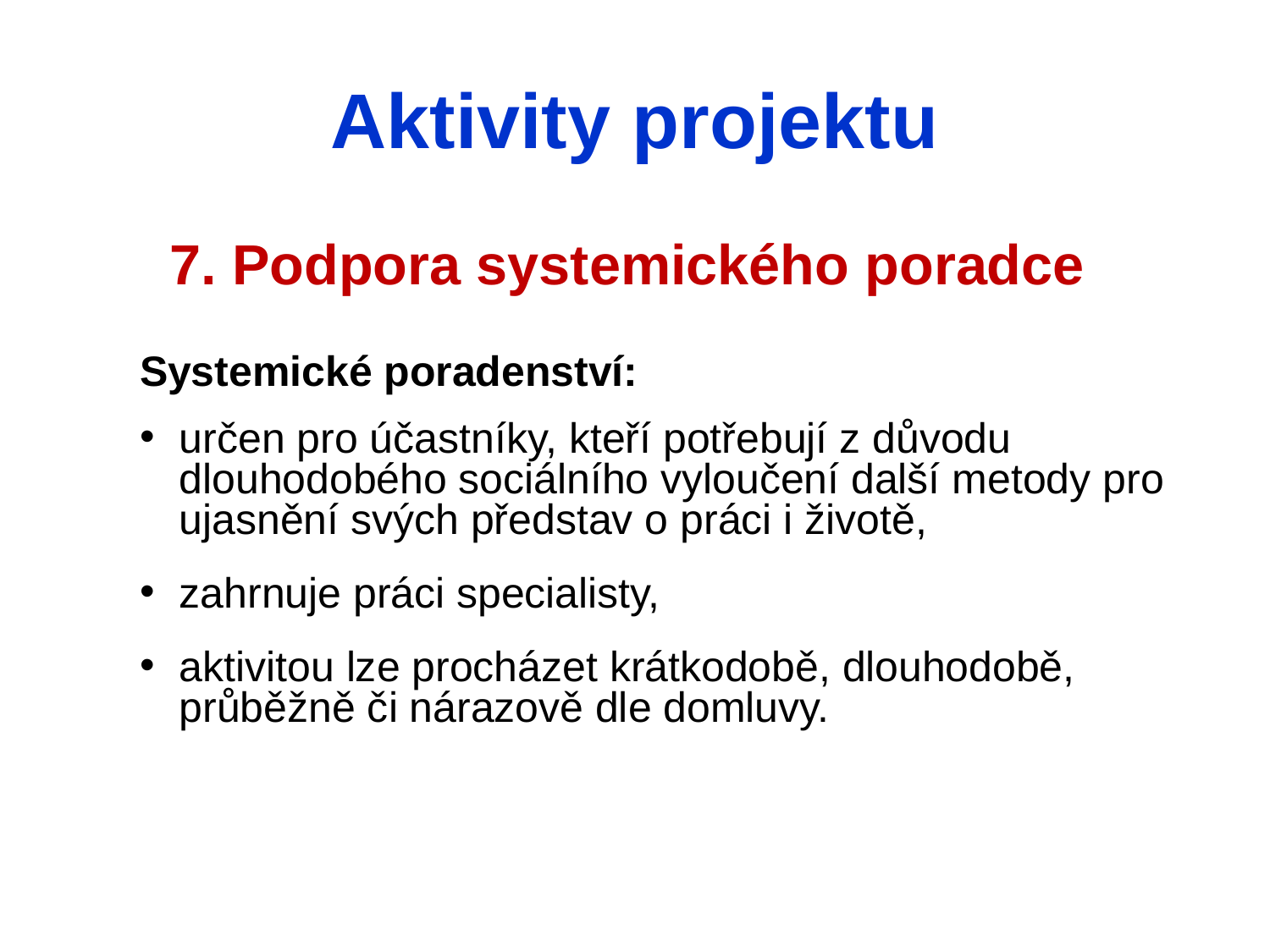

# Aktivity projektu
7. Podpora systemického poradce

Systemické poradenství:

určen pro účastníky, kteří potřebují z důvodu dlouhodobého sociálního vyloučení další metody pro ujasnění svých představ o práci i životě,

zahrnuje práci specialisty,

aktivitou lze procházet krátkodobě, dlouhodobě, průběžně či nárazově dle domluvy.